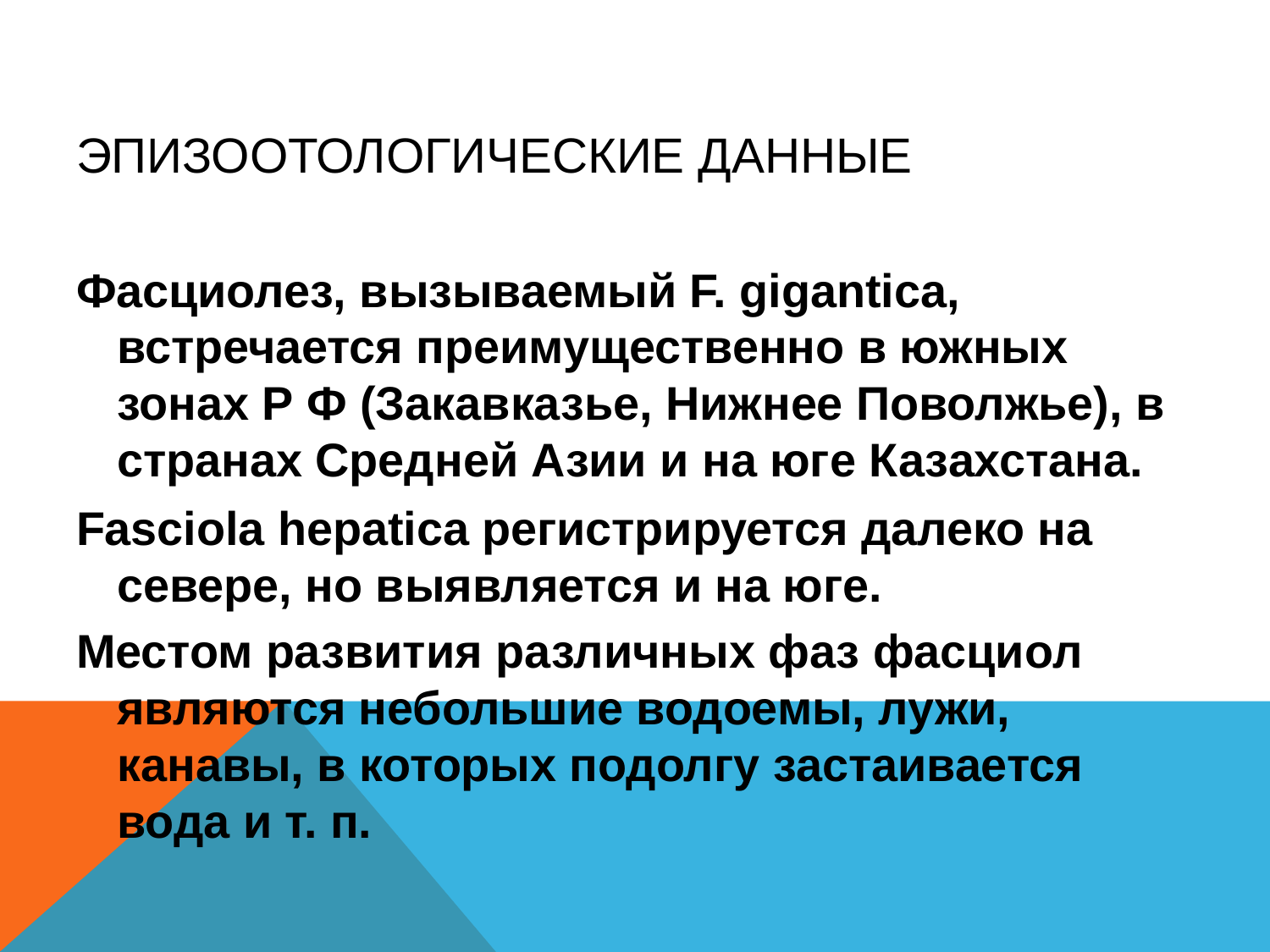

# Эпизоотологические данные
Фасциолез, вызываемый F. gigantica, встречается преимущественно в южных зонах Р Ф (Закавказье, Нижнее Поволжье), в странах Средней Азии и на юге Казахстана.
Fasciola hepatica регистрируется далеко на севере, но выявляется и на юге.
Местом развития различных фаз фасциол являются небольшие водоемы, лужи, канавы, в которых подолгу застаивается вода и т. п.